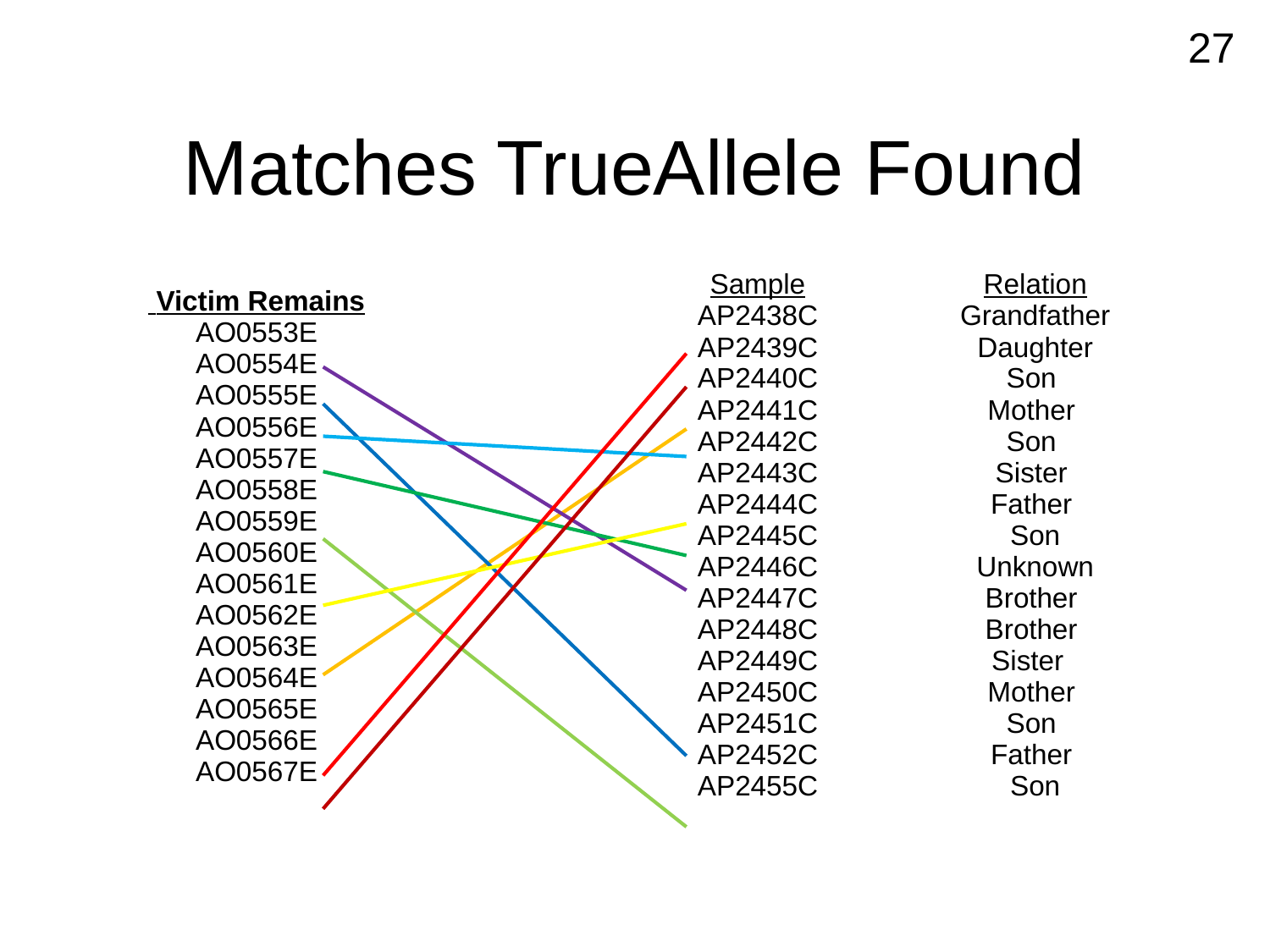

27
# Matches TrueAllele Found
| Sample | Relation |
| --- | --- |
| AP2438C AP2439C AP2440C AP2441C AP2442C AP2443C AP2444C AP2445C AP2446C AP2447C AP2448C AP2449C AP2450C AP2451C AP2452C AP2455C | Grandfather Daughter Son Mother Son Sister Father Son Unknown Brother Brother Sister Mother Son Father Son |
| Victim Remains |
| --- |
| AO0553E AO0554E AO0555E AO0556E AO0557E AO0558E AO0559E AO0560E AO0561E AO0562E AO0563E AO0564E AO0565E AO0566E AO0567E |